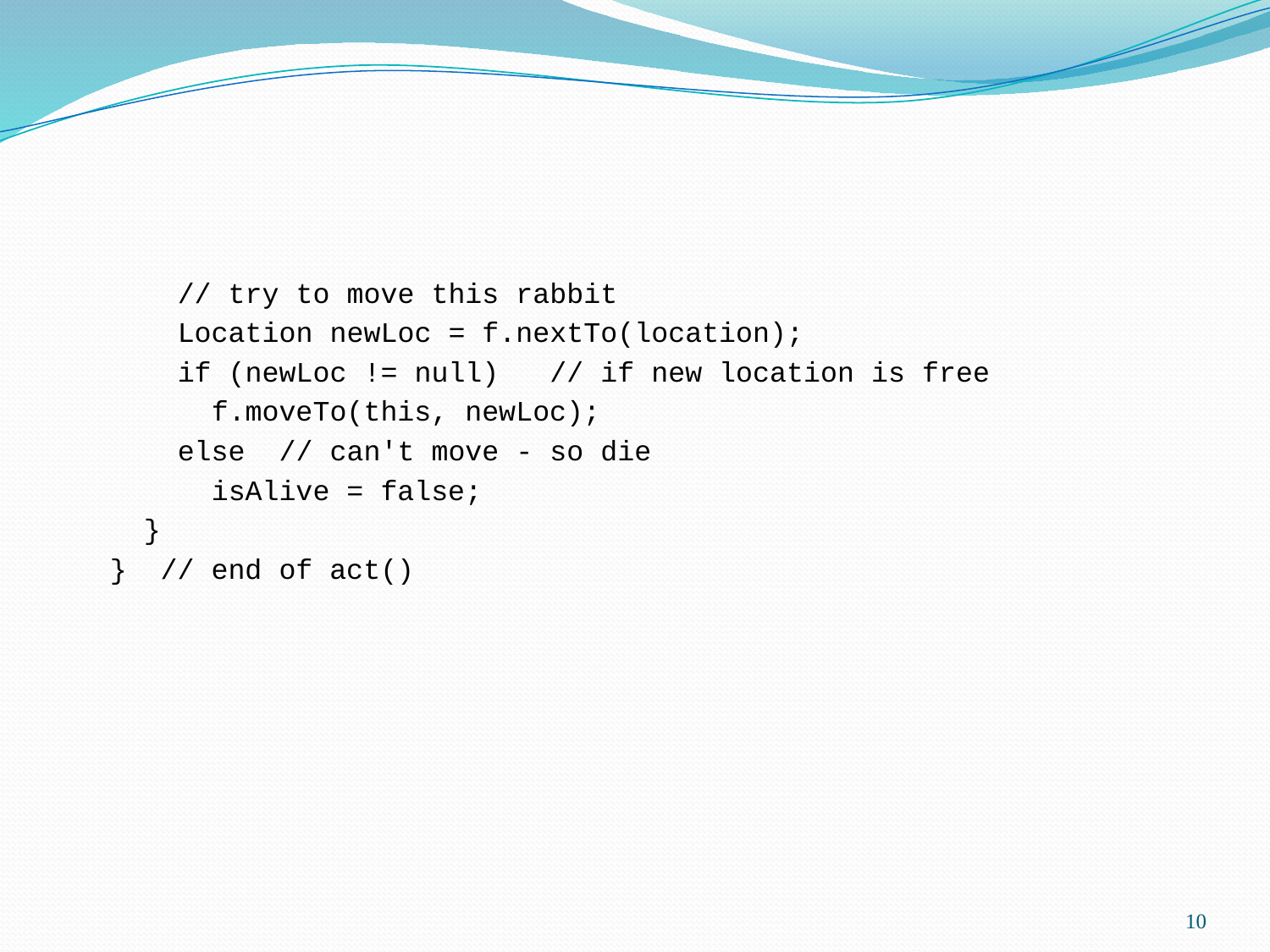

// try to move this rabbit
      Location newLoc = f.nextTo(location);
      if (newLoc != null)   // if new location is free
        f.moveTo(this, newLoc);
      else  // can't move - so die
        isAlive = false;
    }
  }  // end of act()
10